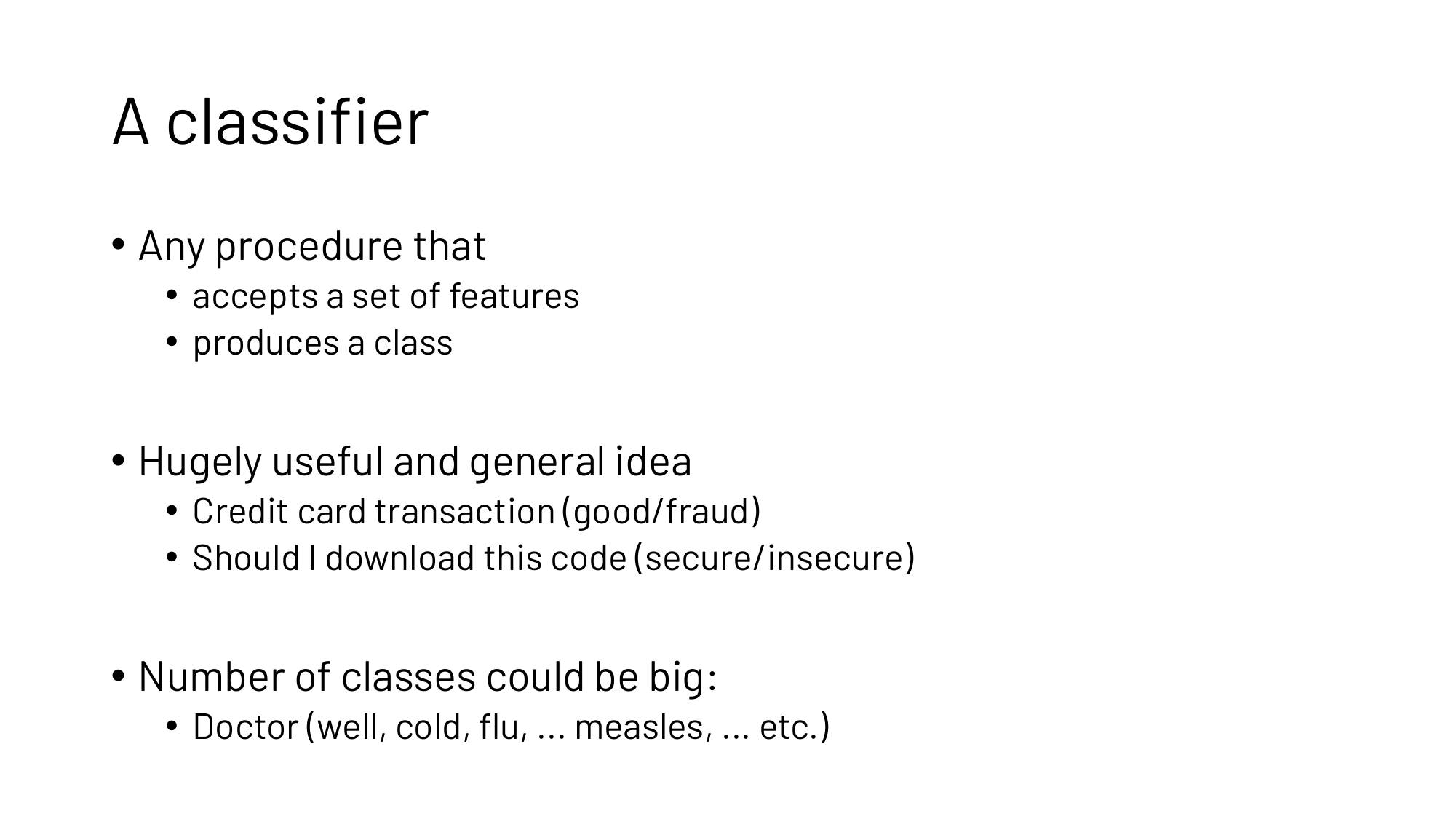

# A classifier
Any procedure that
accepts a set of features
produces a class

Hugely useful and general idea
Credit card transaction (good/fraud)
Should I download this code (secure/insecure)

Number of classes could be big:
Doctor (well, cold, flu, ... measles, ... etc.)